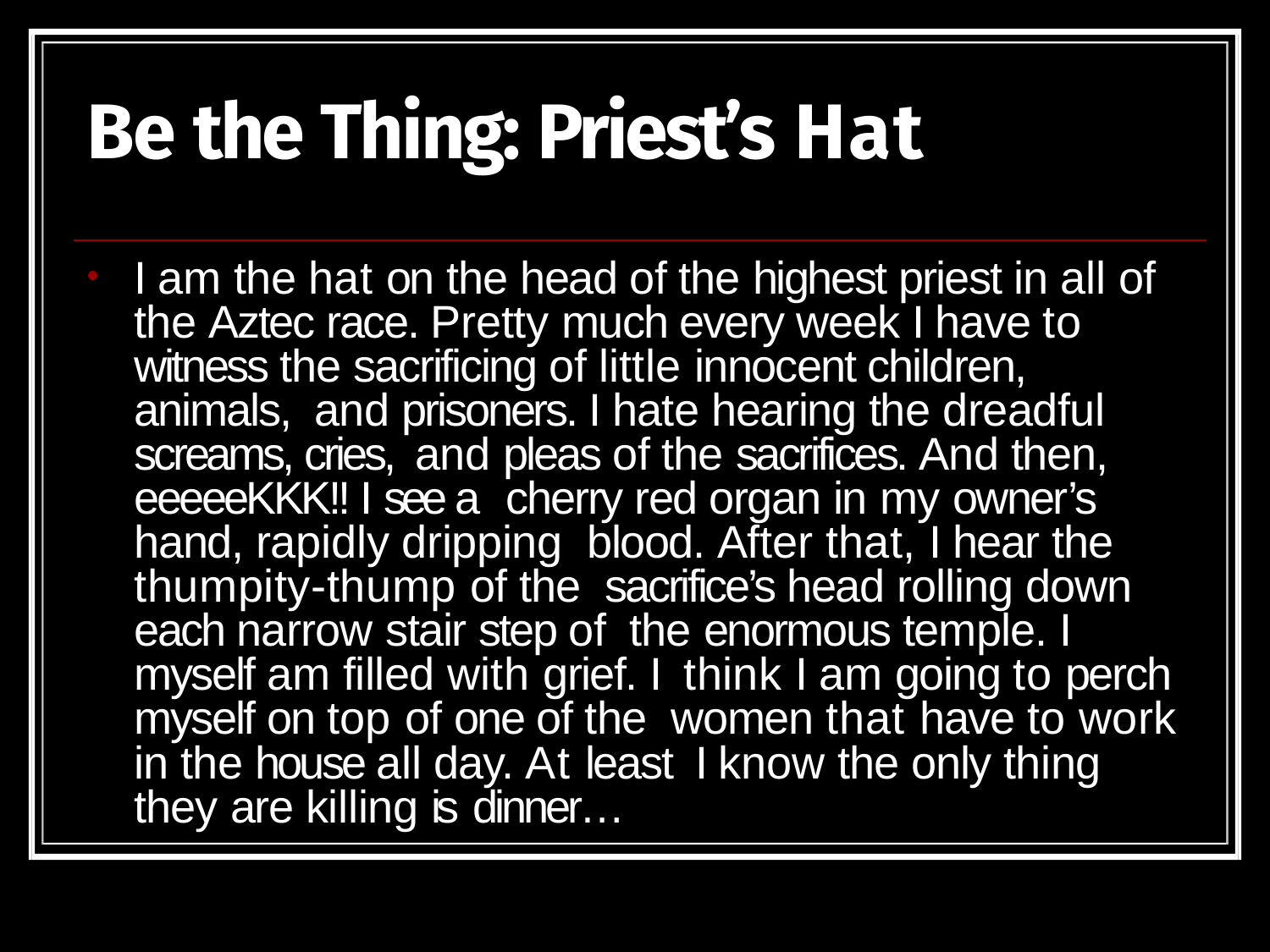

# Be the Thing: Priest’s Hat

I am the hat on the head of the highest priest in all of  the Aztec race. Pretty much every week I have to  witness the sacrificing of little innocent children, animals,  and prisoners. I hate hearing the dreadful screams, cries,  and pleas of the sacrifices. And then, eeeeeKKK!! I see a  cherry red organ in my owner’s hand, rapidly dripping  blood. After that, I hear the thumpity-thump of the  sacrifice’s head rolling down each narrow stair step of  the enormous temple. I myself am filled with grief. I  think I am going to perch myself on top of one of the  women that have to work in the house all day. At least  I know the only thing they are killing is dinner…